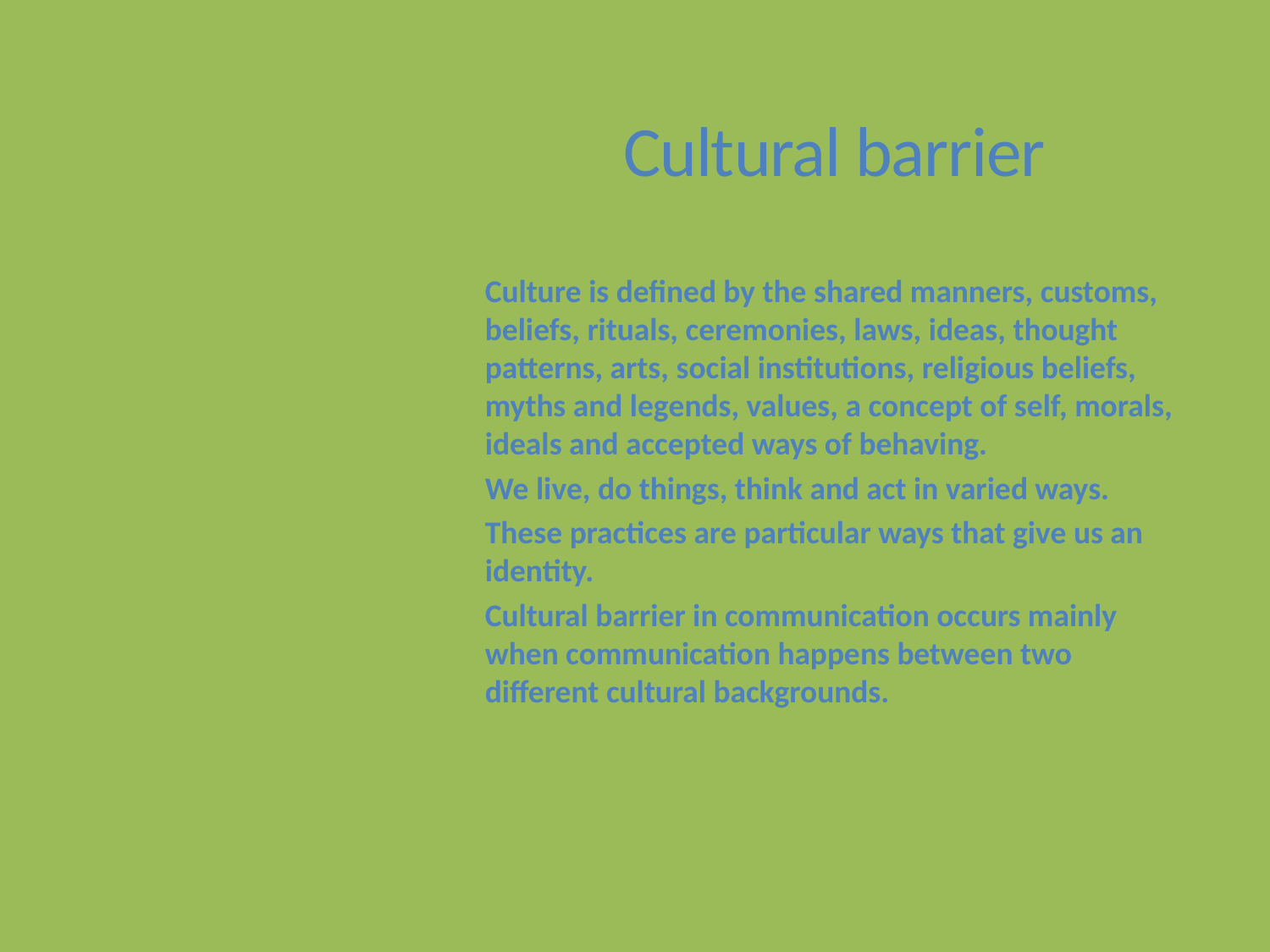

# Cultural barrier
Culture is defined by the shared manners, customs, beliefs, rituals, ceremonies, laws, ideas, thought patterns, arts, social institutions, religious beliefs, myths and legends, values, a concept of self, morals, ideals and accepted ways of behaving.
We live, do things, think and act in varied ways.
These practices are particular ways that give us an identity.
Cultural barrier in communication occurs mainly when communication happens between two different cultural backgrounds.